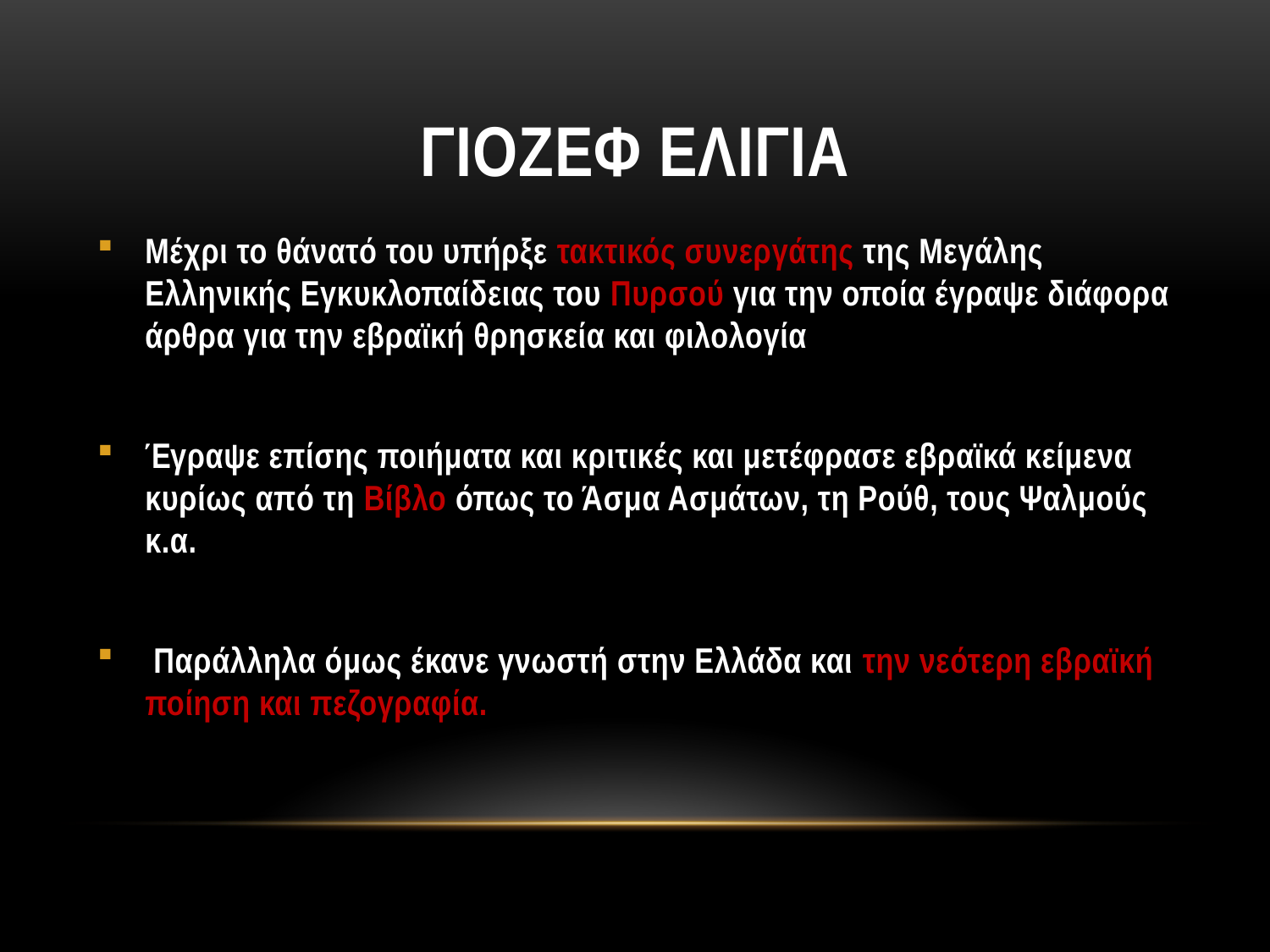

# ΓΙΟΖΕΦ ΕΛΙΓΙΑ
Μέχρι το θάνατό του υπήρξε τακτικός συνεργάτης της Μεγάλης Ελληνικής Εγκυκλοπαίδειας του Πυρσού για την οποία έγραψε διάφορα άρθρα για την εβραϊκή θρησκεία και φιλολογία

Έγραψε επίσης ποιήματα και κριτικές και μετέφρασε εβραϊκά κείμενα κυρίως από τη Βίβλο όπως το Άσμα Ασμάτων, τη Ρούθ, τους Ψαλμούς κ.α.

 Παράλληλα όμως έκανε γνωστή στην Ελλάδα και την νεότερη εβραϊκή ποίηση και πεζογραφία.